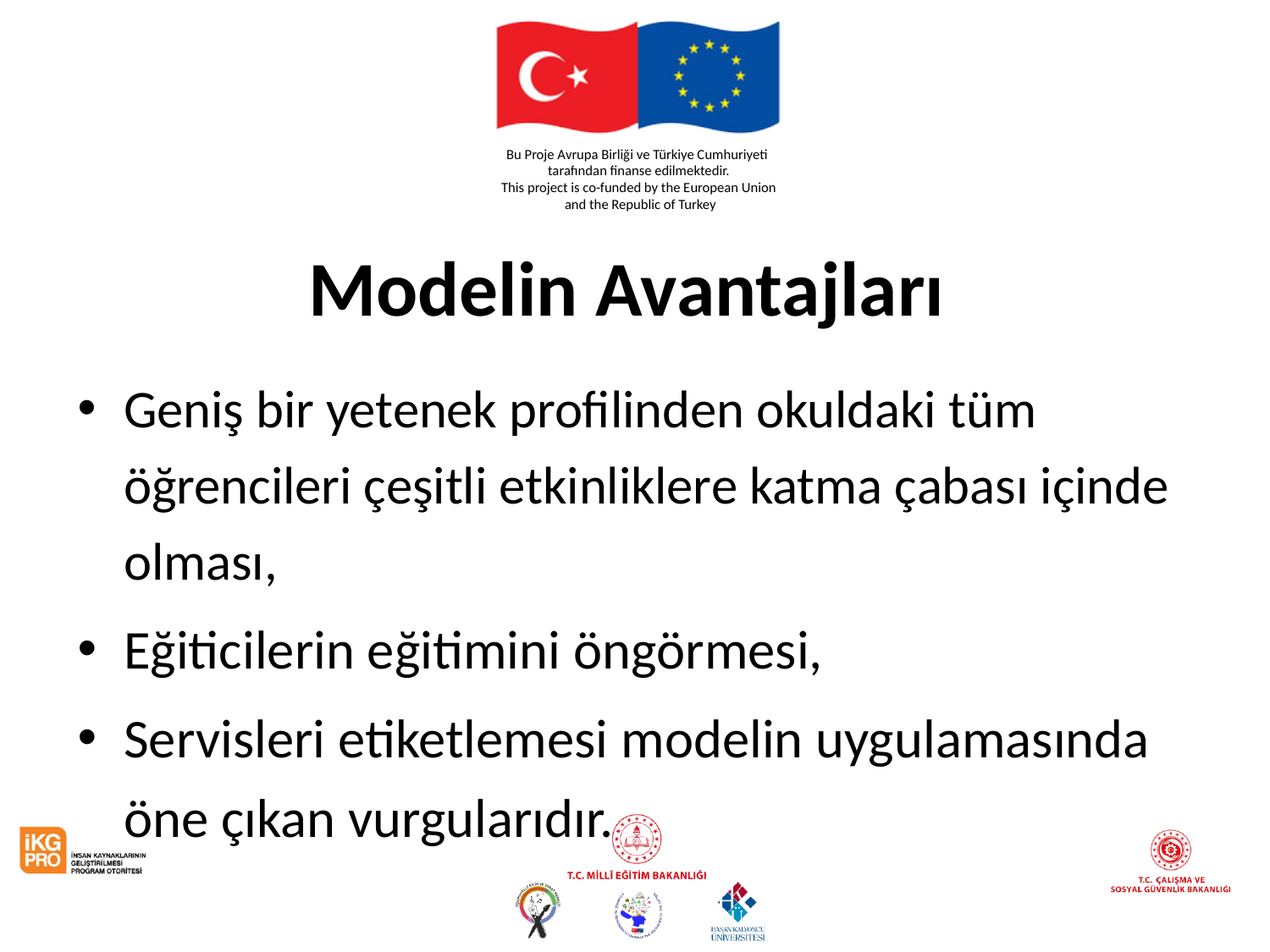

# Modelin Avantajları
Geniş bir yetenek profilinden okuldaki tüm öğrencileri çeşitli etkinliklere katma çabası içinde olması,
Eğiticilerin eğitimini öngörmesi,
Servisleri etiketlemesi modelin uygulamasında öne çıkan vurgularıdır.